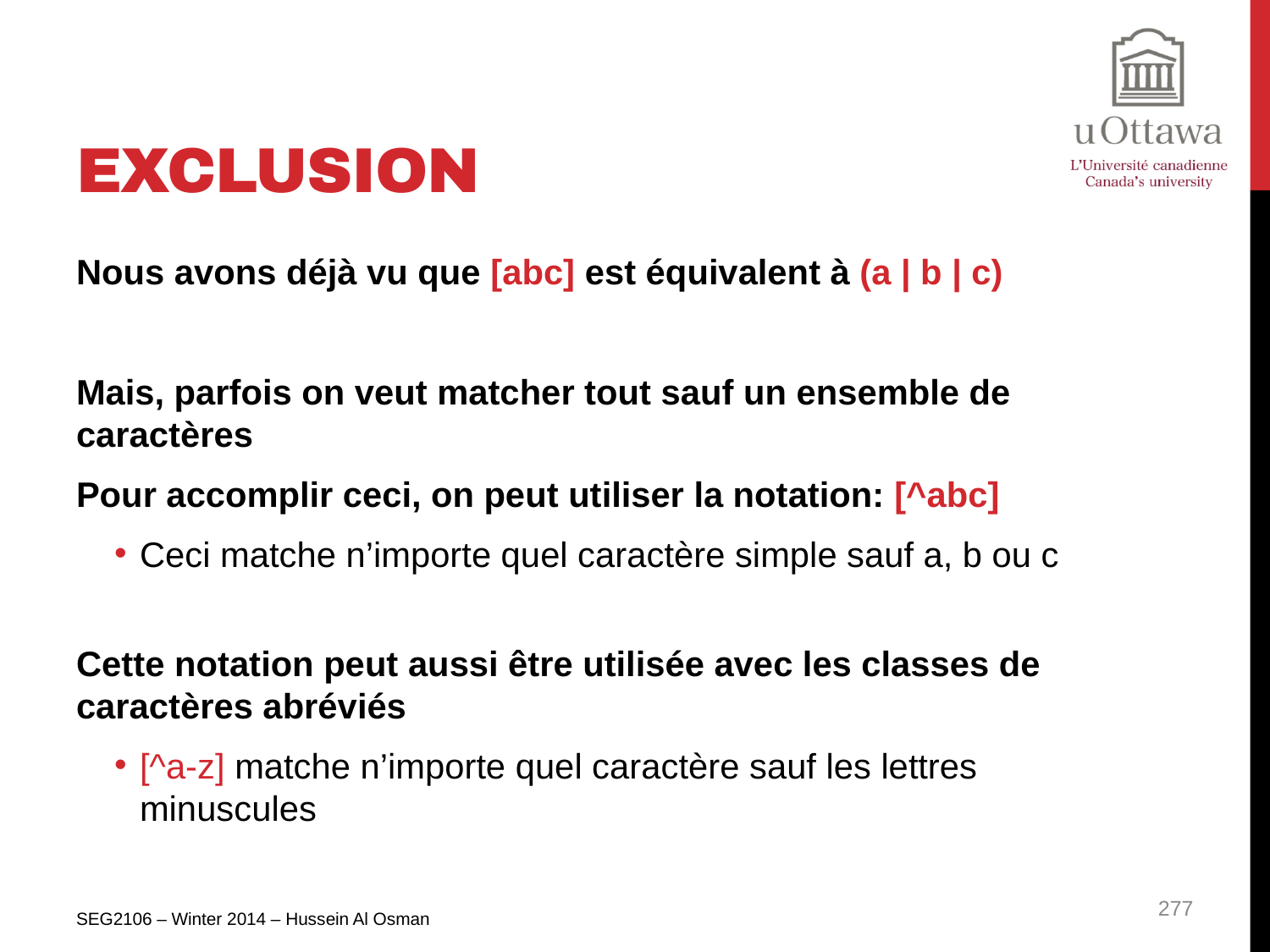

# Exclusion
Nous avons déjà vu que [abc] est équivalent à (a | b | c)

Mais, parfois on veut matcher tout sauf un ensemble de caractères
Pour accomplir ceci, on peut utiliser la notation: [^abc]
Ceci matche n’importe quel caractère simple sauf a, b ou c

Cette notation peut aussi être utilisée avec les classes de caractères abréviés
[^a-z] matche n’importe quel caractère sauf les lettres minuscules
SEG2106 – Winter 2014 – Hussein Al Osman
277